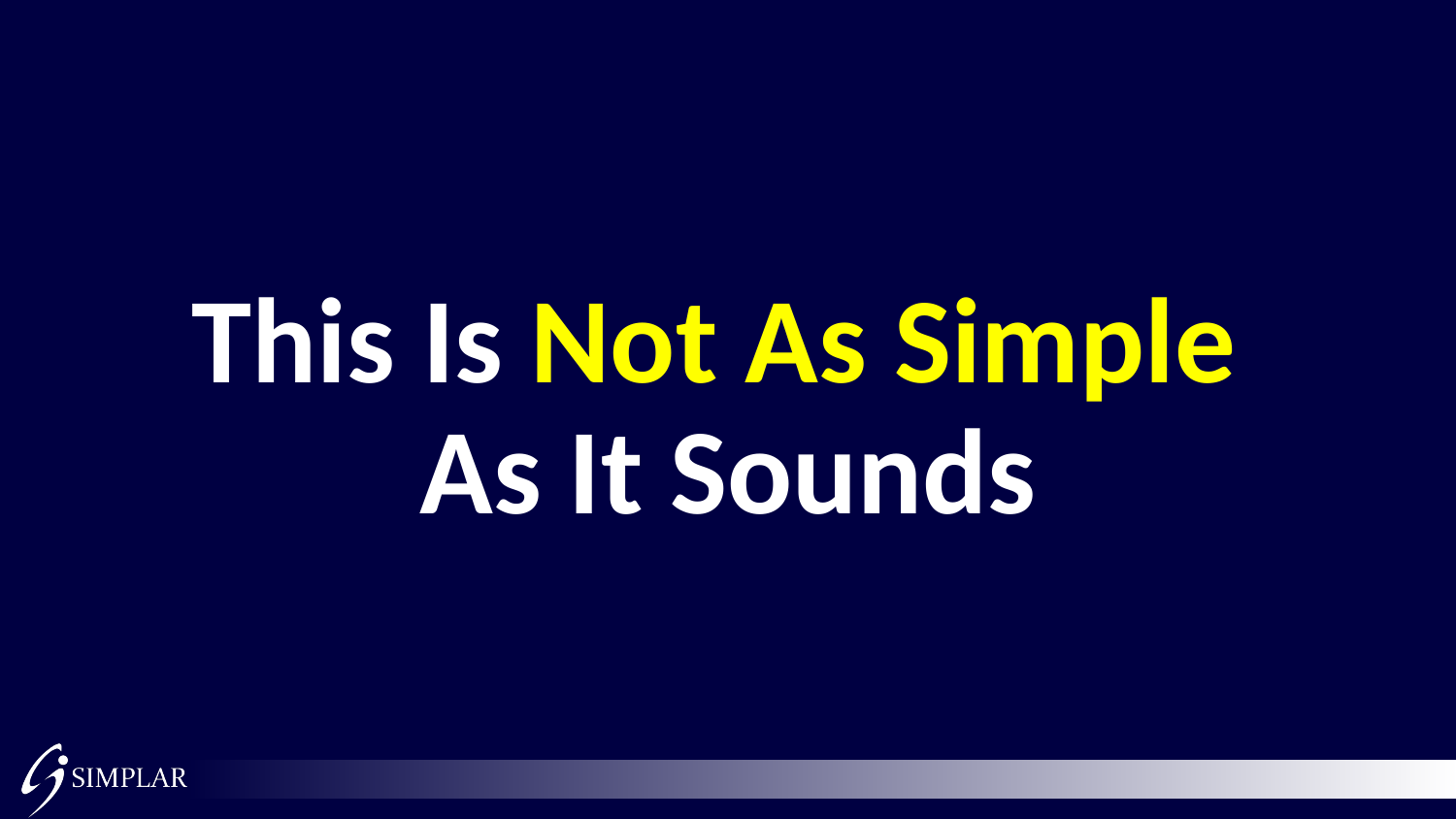

# This Is Not As Simple As It Sounds